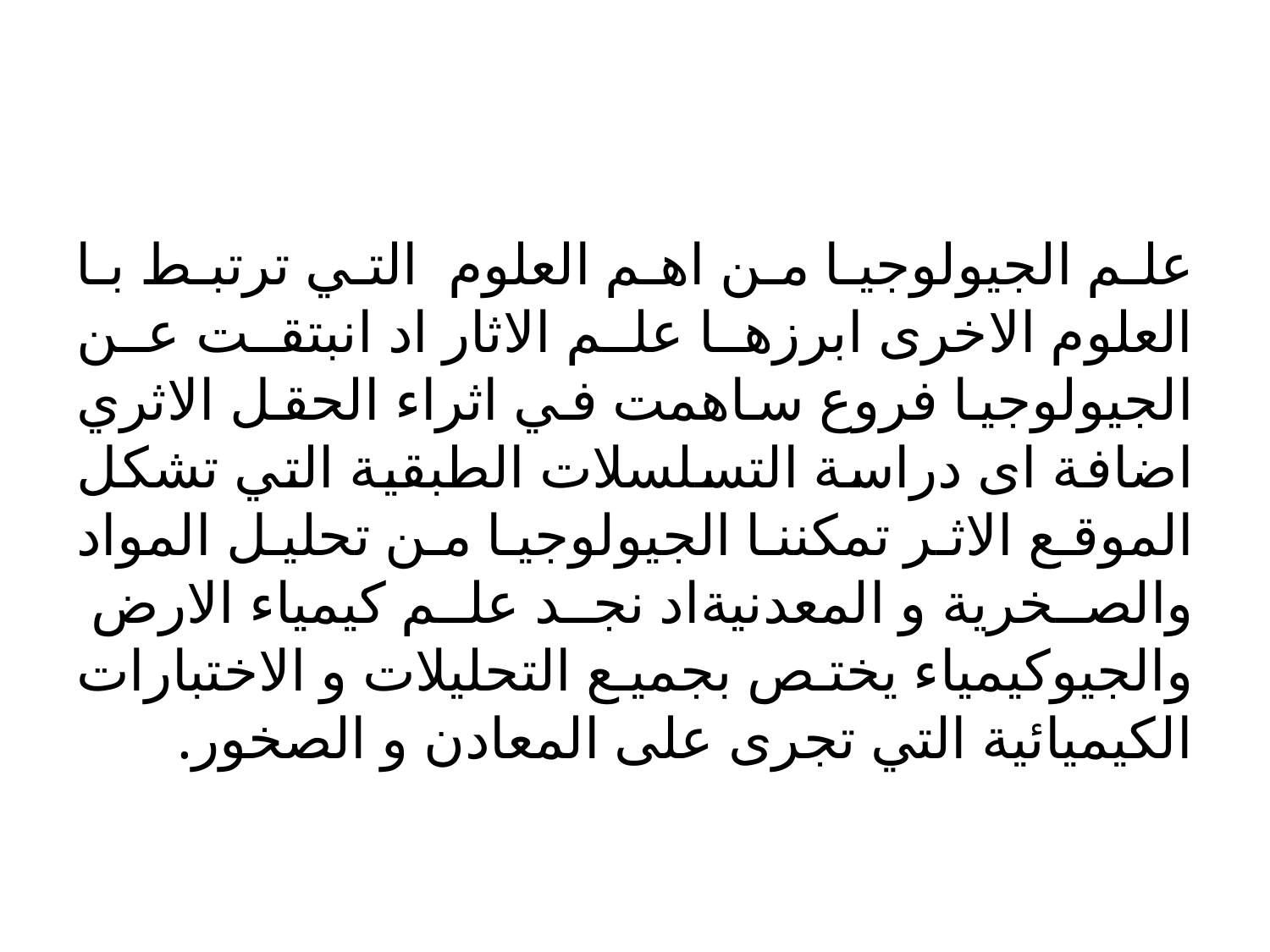

#
علم الجيولوجيا من اهم العلوم  التي ترتبط با العلوم الاخرى ابرزها علم الاثار اد انبتقت عن الجيولوجيا فروع ساهمت في اثراء الحقل الاثري اضافة اى دراسة التسلسلات الطبقية التي تشكل الموقع الاثر تمكننا الجيولوجيا من تحليل المواد والصخرية و المعدنيةاد نجد علم كيمياء الارض  والجيوكيمياء يختص بجميع التحليلات و الاختبارات الكيميائية التي تجرى على المعادن و الصخور.